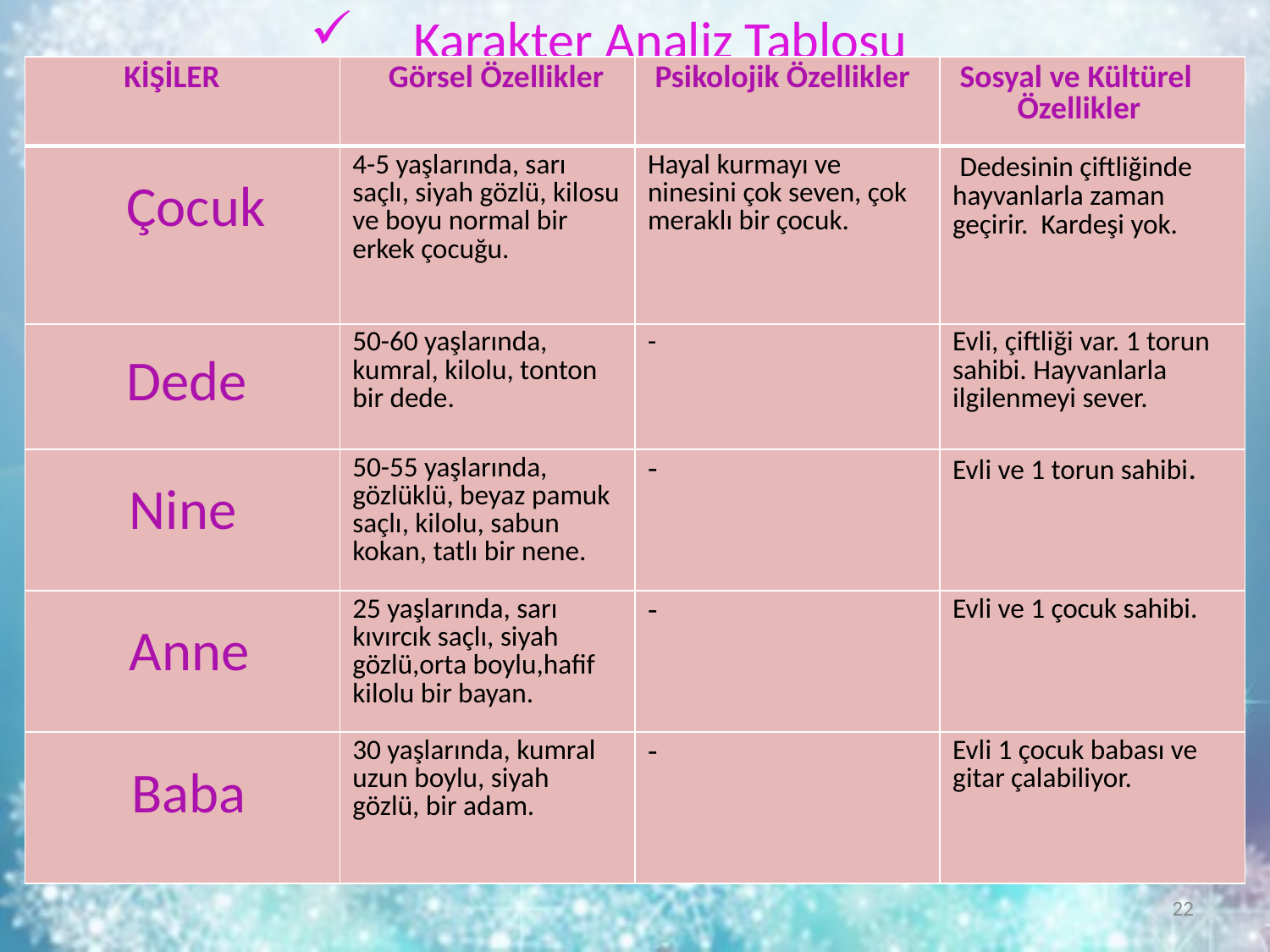

# Karakter Analiz Tablosu
| KİŞİLER | Görsel Özellikler | Psikolojik Özellikler | Sosyal ve Kültürel Özellikler |
| --- | --- | --- | --- |
| Çocuk | 4-5 yaşlarında, sarı saçlı, siyah gözlü, kilosu ve boyu normal bir erkek çocuğu. | Hayal kurmayı ve ninesini çok seven, çok meraklı bir çocuk. | Dedesinin çiftliğinde hayvanlarla zaman geçirir. Kardeşi yok. |
| Dede | 50-60 yaşlarında, kumral, kilolu, tonton bir dede. | - | Evli, çiftliği var. 1 torun sahibi. Hayvanlarla ilgilenmeyi sever. |
| Nine | 50-55 yaşlarında, gözlüklü, beyaz pamuk saçlı, kilolu, sabun kokan, tatlı bir nene. | - | Evli ve 1 torun sahibi. |
| Anne | 25 yaşlarında, sarı kıvırcık saçlı, siyah gözlü,orta boylu,hafif kilolu bir bayan. | - | Evli ve 1 çocuk sahibi. |
| Baba | 30 yaşlarında, kumral uzun boylu, siyah gözlü, bir adam. | - | Evli 1 çocuk babası ve gitar çalabiliyor. |
22